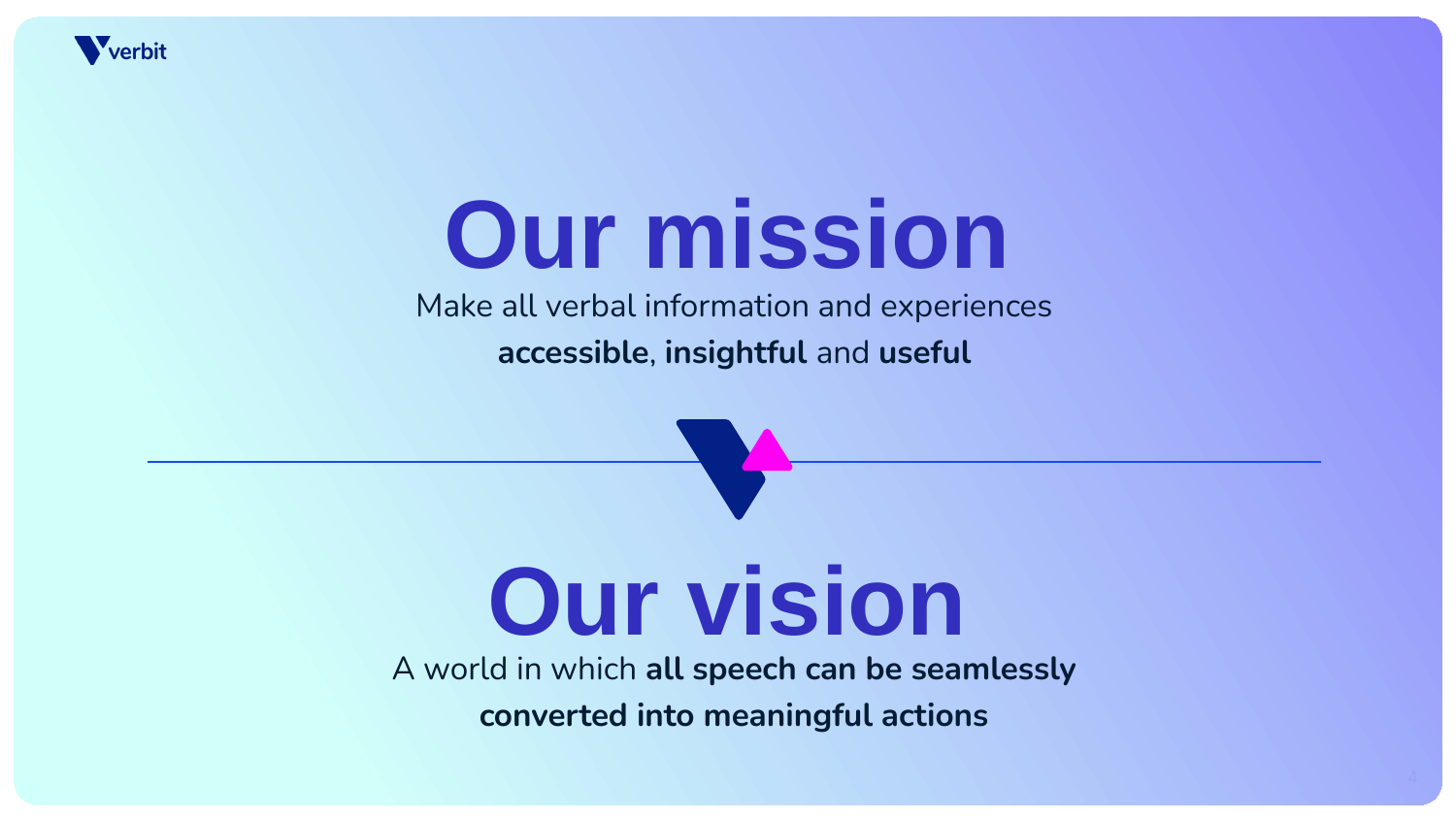

Our mission
Make all verbal information and experiences accessible, insightful and useful

Our vision
A world in which all speech can be seamlessly converted into meaningful actions

# Our mission & vision